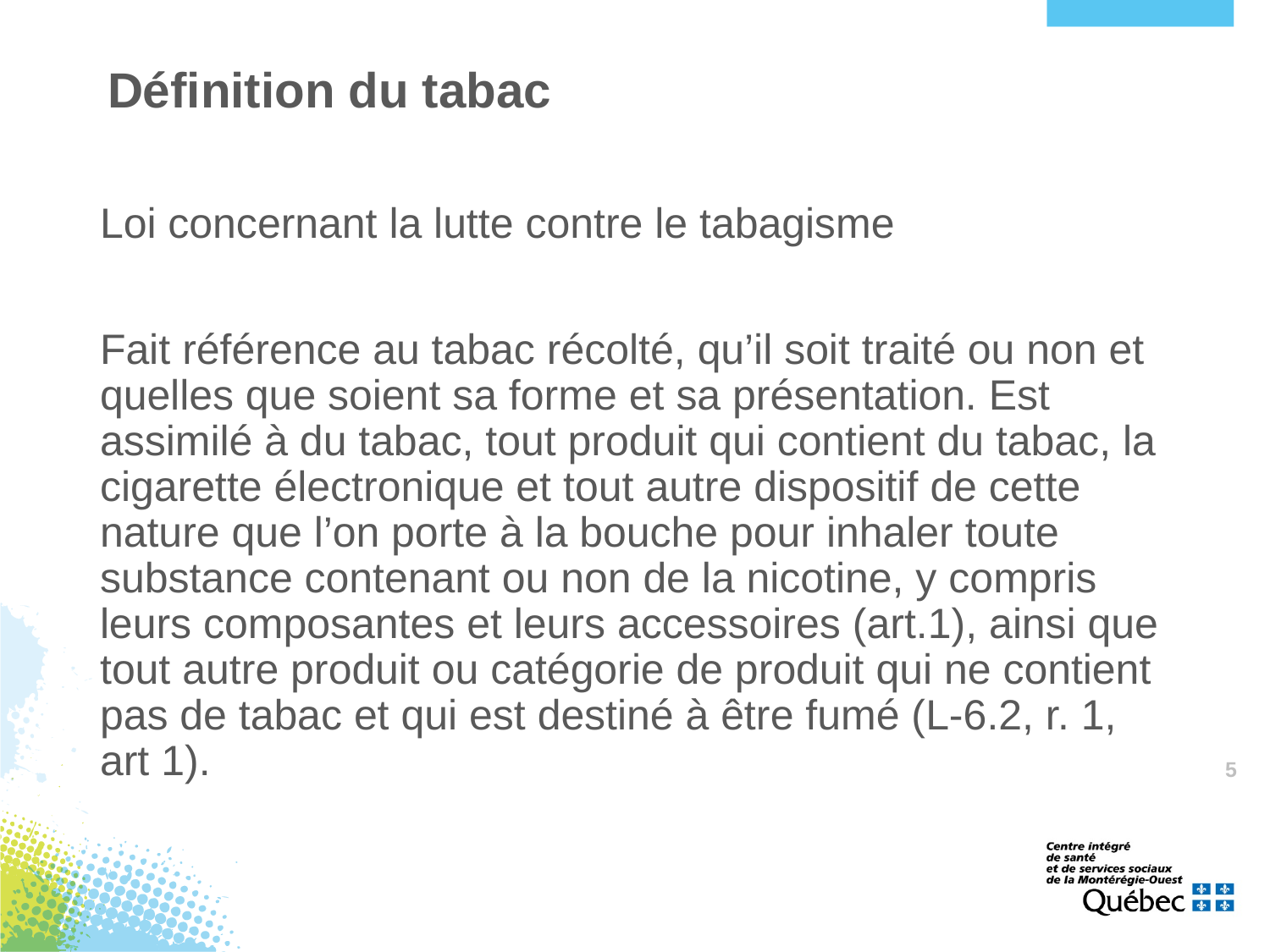

# Définition du tabac
Loi concernant la lutte contre le tabagisme

Fait référence au tabac récolté, qu’il soit traité ou non et quelles que soient sa forme et sa présentation. Est assimilé à du tabac, tout produit qui contient du tabac, la cigarette électronique et tout autre dispositif de cette nature que l’on porte à la bouche pour inhaler toute substance contenant ou non de la nicotine, y compris leurs composantes et leurs accessoires (art.1), ainsi que tout autre produit ou catégorie de produit qui ne contient pas de tabac et qui est destiné à être fumé (L-6.2, r. 1, art 1).

5